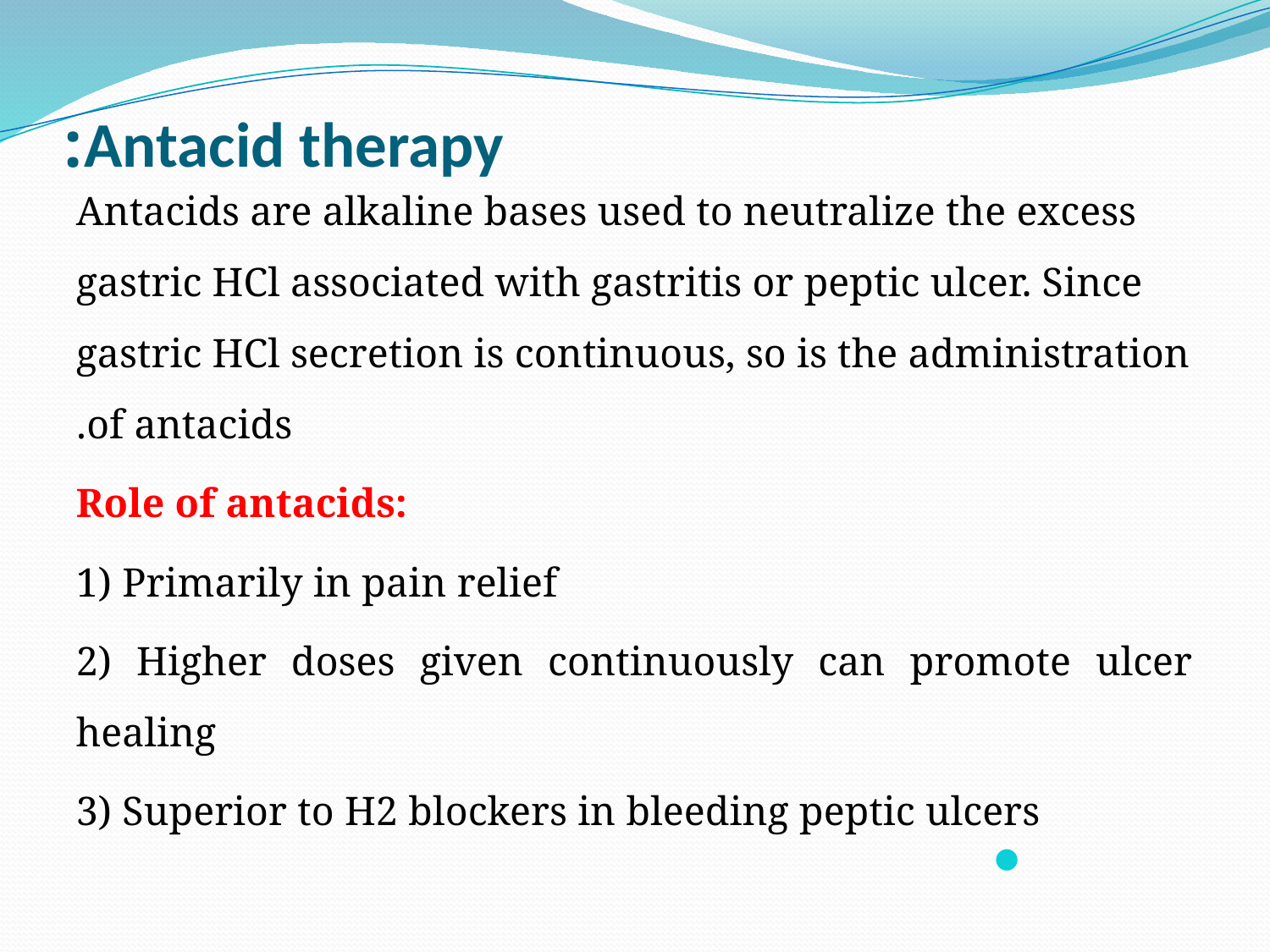

# Antacid therapy:
Antacids are alkaline bases used to neutralize the excess gastric HCl associated with gastritis or peptic ulcer. Since gastric HCl secretion is continuous, so is the administration of antacids.
Role of antacids:
1) Primarily in pain relief
2) Higher doses given continuously can promote ulcer healing
3) Superior to H2 blockers in bleeding peptic ulcers